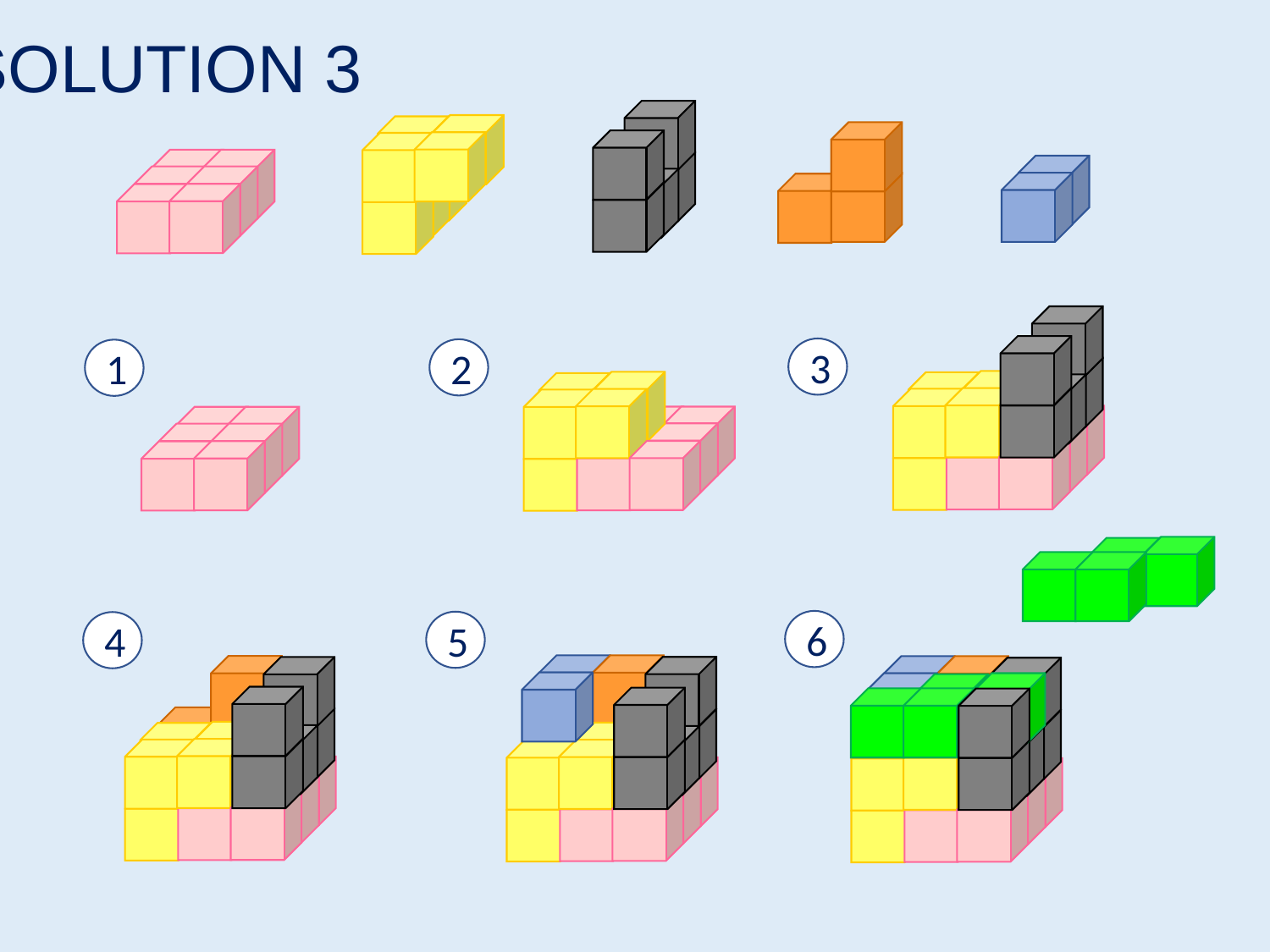

SOLUTION 3

3
2
1
6
5
4